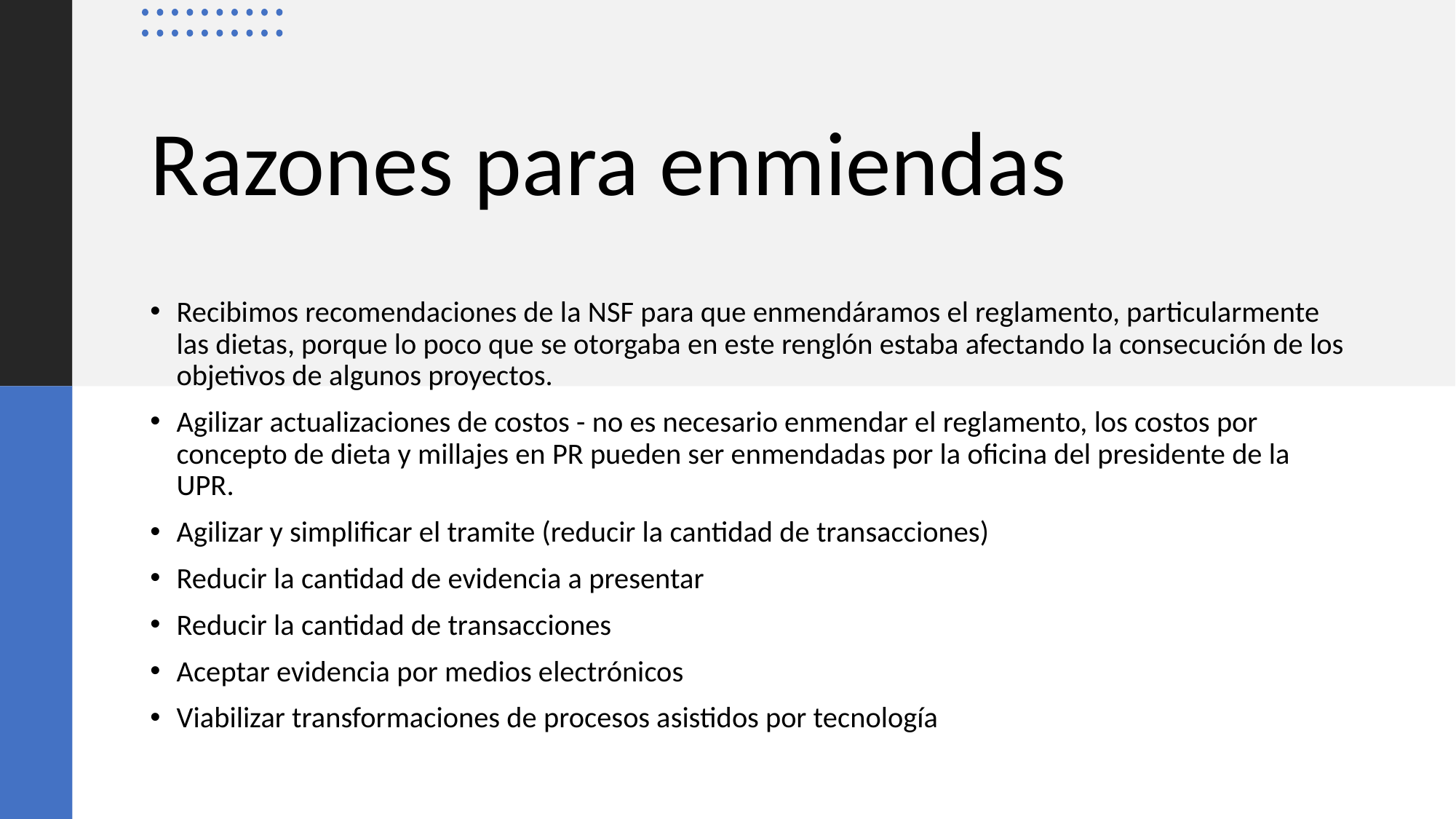

# Razones para enmiendas
Recibimos recomendaciones de la NSF para que enmendáramos el reglamento, particularmente las dietas, porque lo poco que se otorgaba en este renglón estaba afectando la consecución de los objetivos de algunos proyectos.
Agilizar actualizaciones de costos - no es necesario enmendar el reglamento, los costos por concepto de dieta y millajes en PR pueden ser enmendadas por la oficina del presidente de la UPR.
Agilizar y simplificar el tramite (reducir la cantidad de transacciones)
Reducir la cantidad de evidencia a presentar
Reducir la cantidad de transacciones
Aceptar evidencia por medios electrónicos
Viabilizar transformaciones de procesos asistidos por tecnología